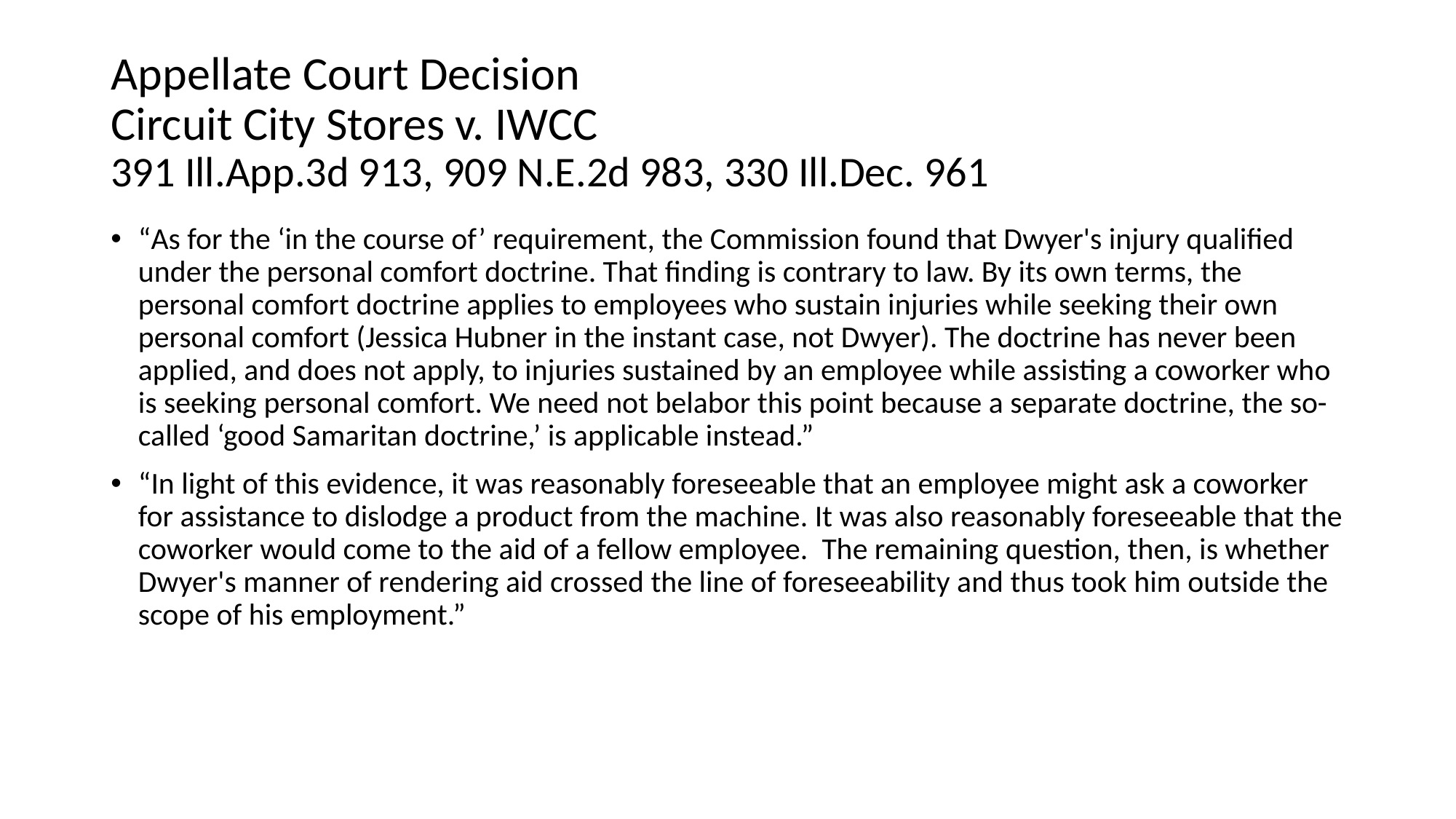

# Appellate Court Decision Circuit City Stores v. IWCC 391 Ill.App.3d 913, 909 N.E.2d 983, 330 Ill.Dec. 961
“As for the ‘in the course of’ requirement, the Commission found that Dwyer's injury qualified under the personal comfort doctrine. That finding is contrary to law. By its own terms, the personal comfort doctrine applies to employees who sustain injuries while seeking their own personal comfort (Jessica Hubner in the instant case, not Dwyer). The doctrine has never been applied, and does not apply, to injuries sustained by an employee while assisting a coworker who is seeking personal comfort. We need not belabor this point because a separate doctrine, the so-called ‘good Samaritan doctrine,’ is applicable instead.”
“In light of this evidence, it was reasonably foreseeable that an employee might ask a coworker for assistance to dislodge a product from the machine. It was also reasonably foreseeable that the coworker would come to the aid of a fellow employee.  The remaining question, then, is whether Dwyer's manner of rendering aid crossed the line of foreseeability and thus took him outside the scope of his employment.”